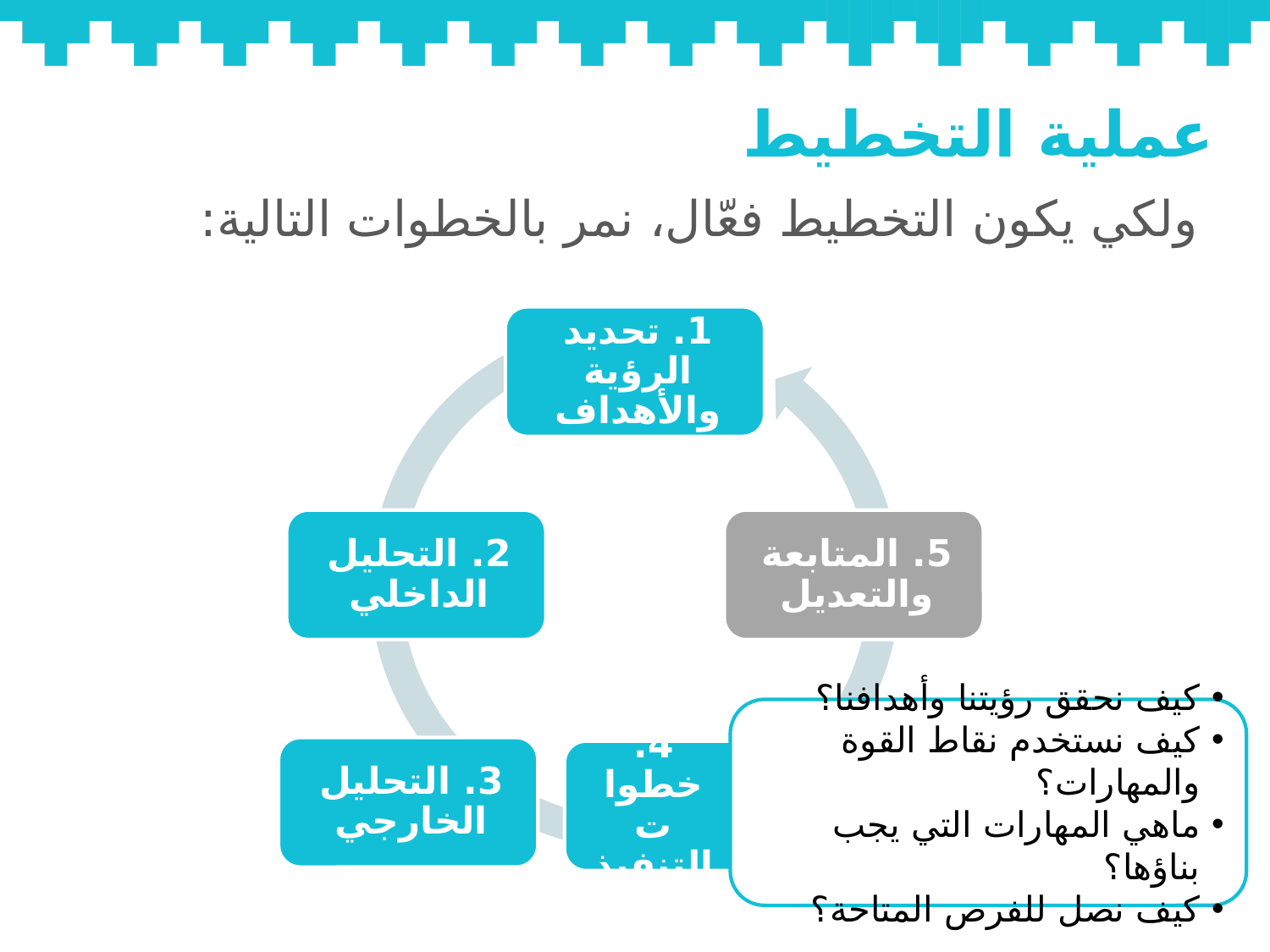

# عملية التخطيط
ولكي يكون التخطيط فعّال، نمر بالخطوات التالية:
1. تحديد الرؤية والأهداف
2. التحليل الداخلي
3. التحليل الخارجي
4. خطوات التنفيذ
5. المتابعة والتعديل
كيف نحقق رؤيتنا وأهدافنا؟
كيف نستخدم نقاط القوة والمهارات؟
ماهي المهارات التي يجب بناؤها؟
كيف نصل للفرص المتاحة؟